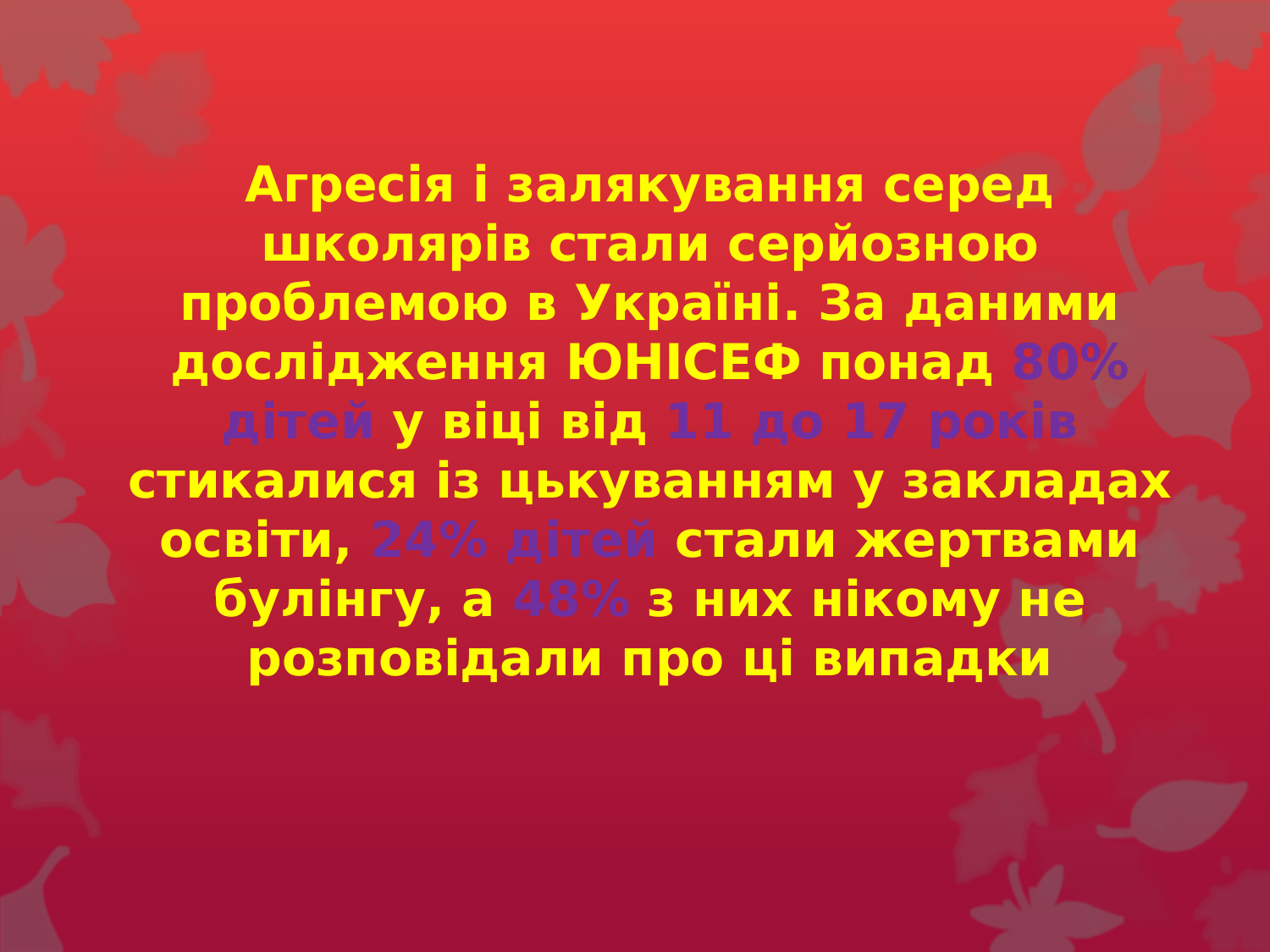

Агресія і залякування серед школярів стали серйозною проблемою в Україні. За даними дослідження ЮНІСЕФ понад 80% дітей у віці від 11 до 17 років стикалися із цькуванням у закладах освіти, 24% дітей стали жертвами булінгу, а 48% з них нікому не розповідали про ці випадки